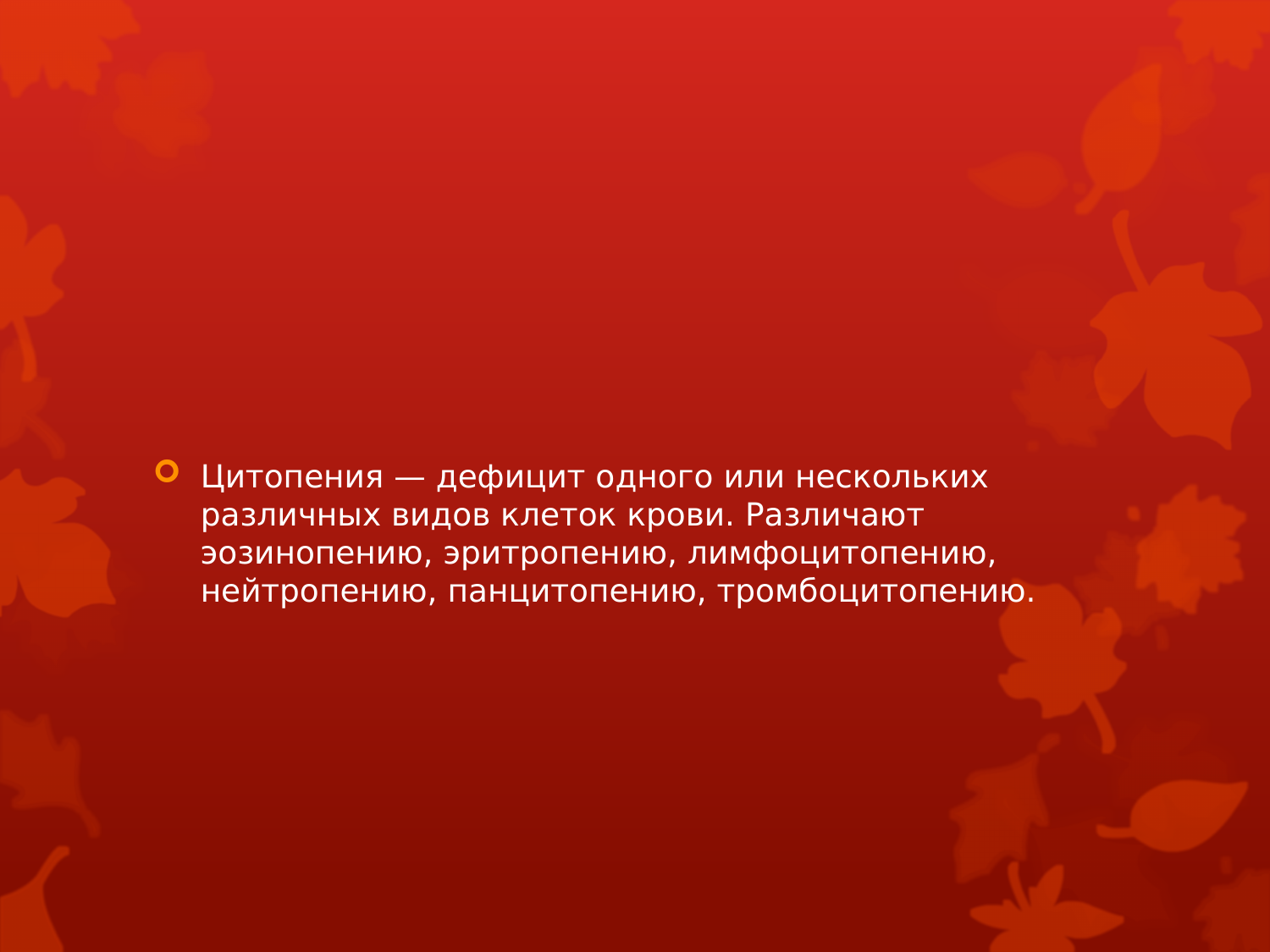

#
Цитопения — дефицит одного или нескольких различных видов клеток крови. Различают эозинопению, эритропению, лимфоцитопению, нейтропению, панцитопению, тромбоцитопению.